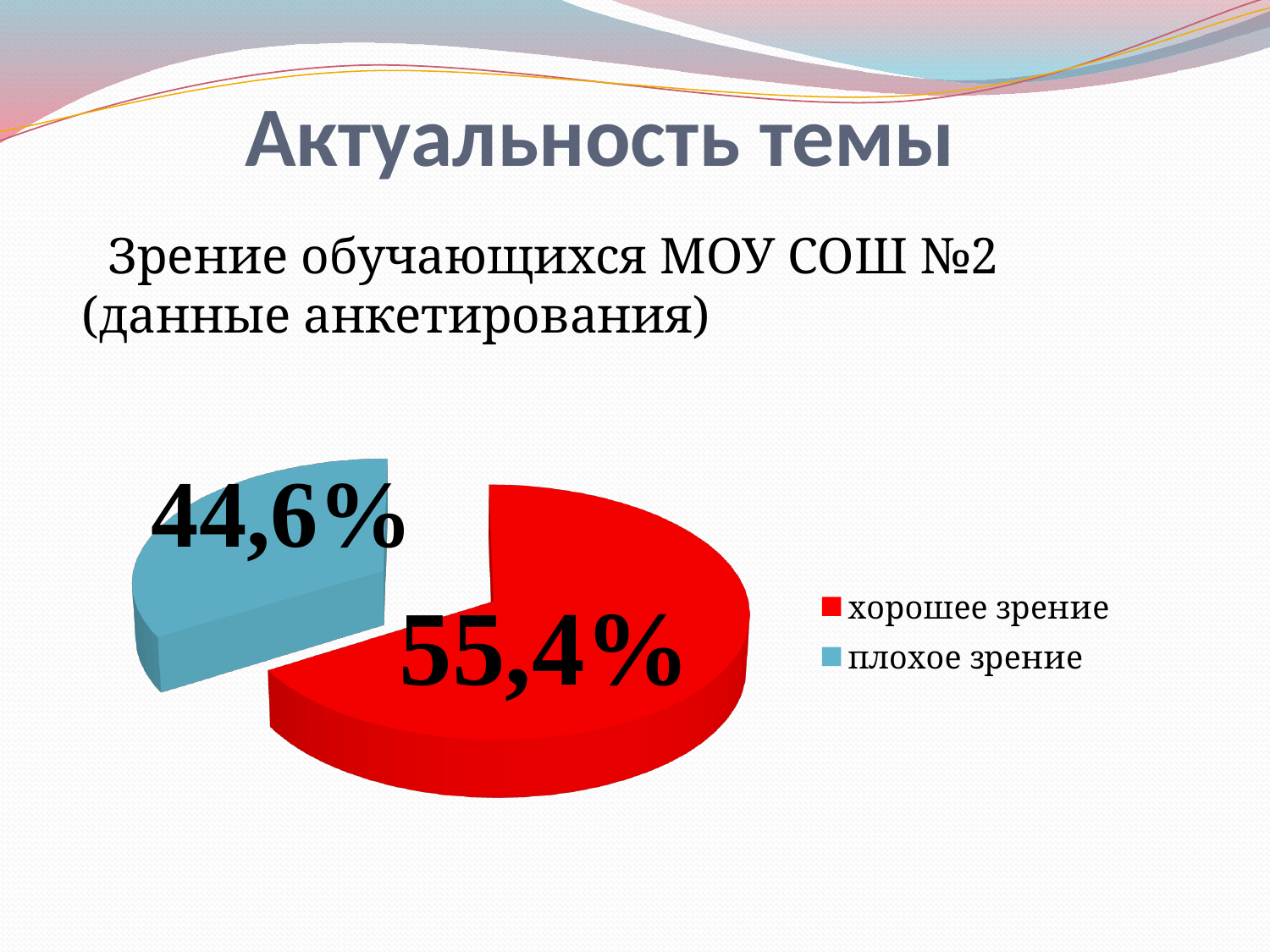

# Актуальность темы
Зрение обучающихся МОУ СОШ №2 (данные анкетирования)

[unsupported chart]